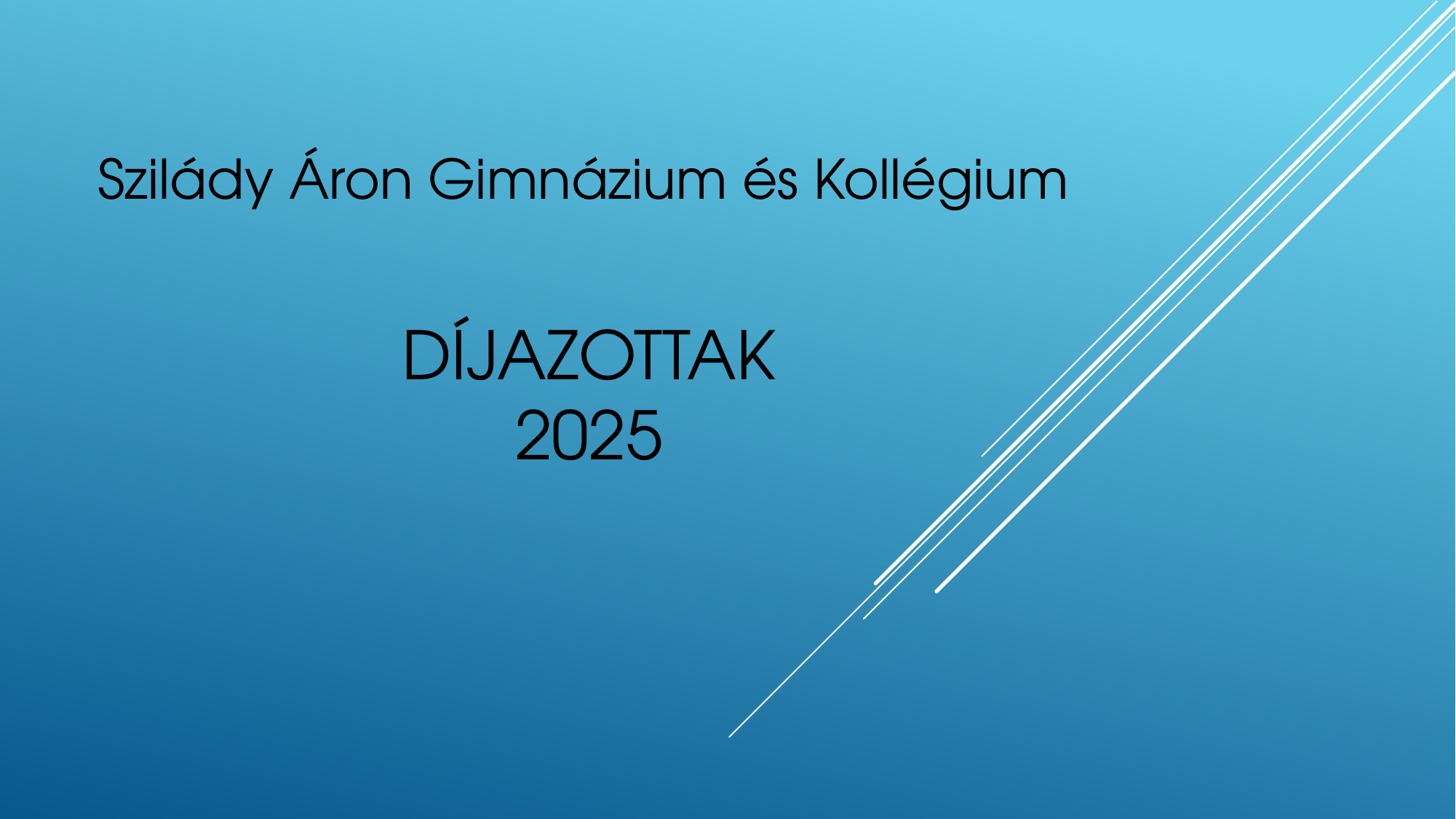

Szilády Áron Gimnázium és Kollégium
# Díjazottak 2025